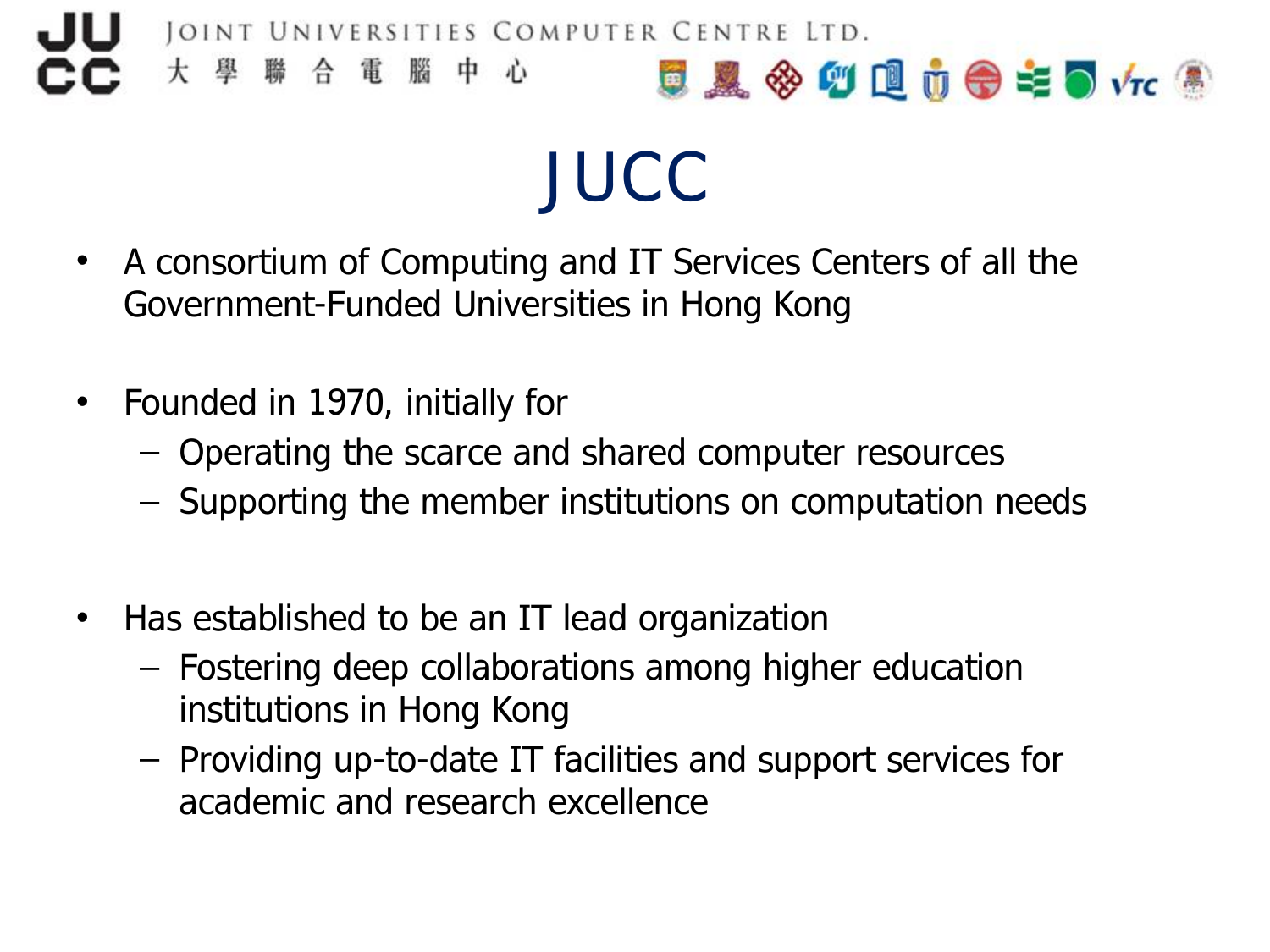

# JUCC
A consortium of Computing and IT Services Centers of all the Government-Funded Universities in Hong Kong

Founded in 1970, initially for
Operating the scarce and shared computer resources
Supporting the member institutions on computation needs

Has established to be an IT lead organization
Fostering deep collaborations among higher education institutions in Hong Kong
Providing up-to-date IT facilities and support services for academic and research excellence